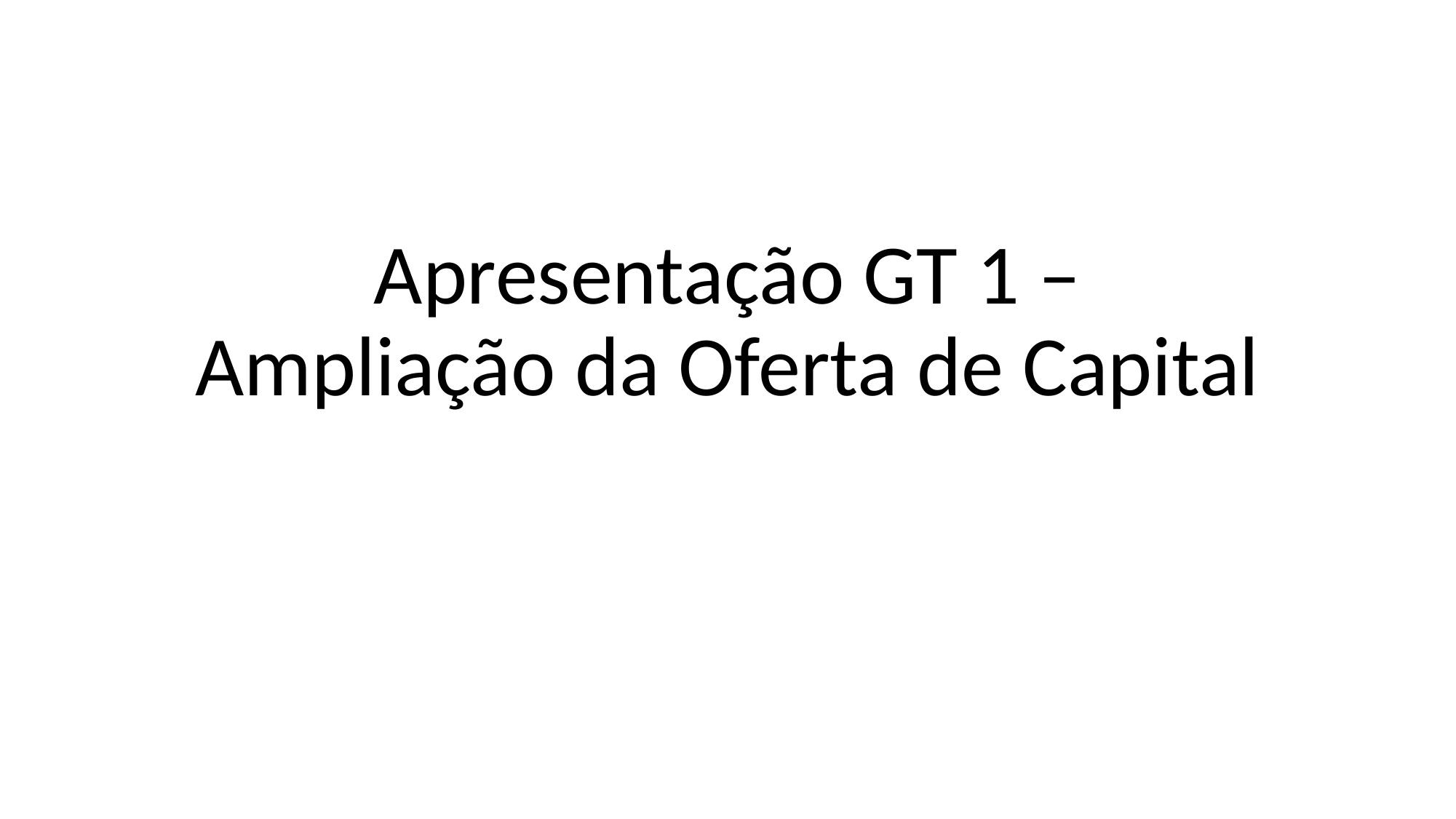

# Apresentação GT 1 – Ampliação da Oferta de Capital